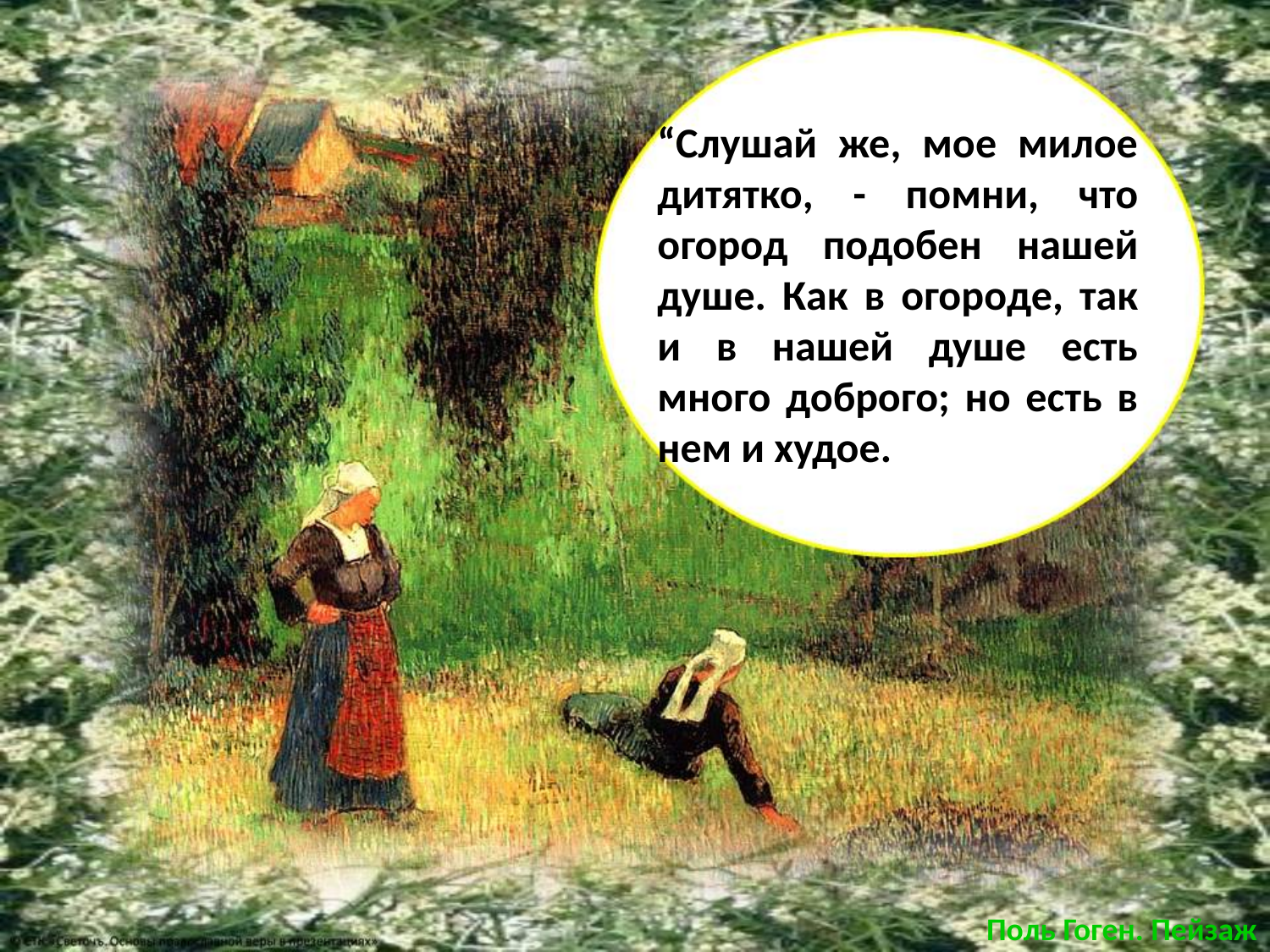

“Слушай же, мое милое дитятко, - помни, что огород подобен нашей душе. Как в огороде, так и в нашей душе есть много доброго; но есть в нем и худое.
Поль Гоген. Пейзаж